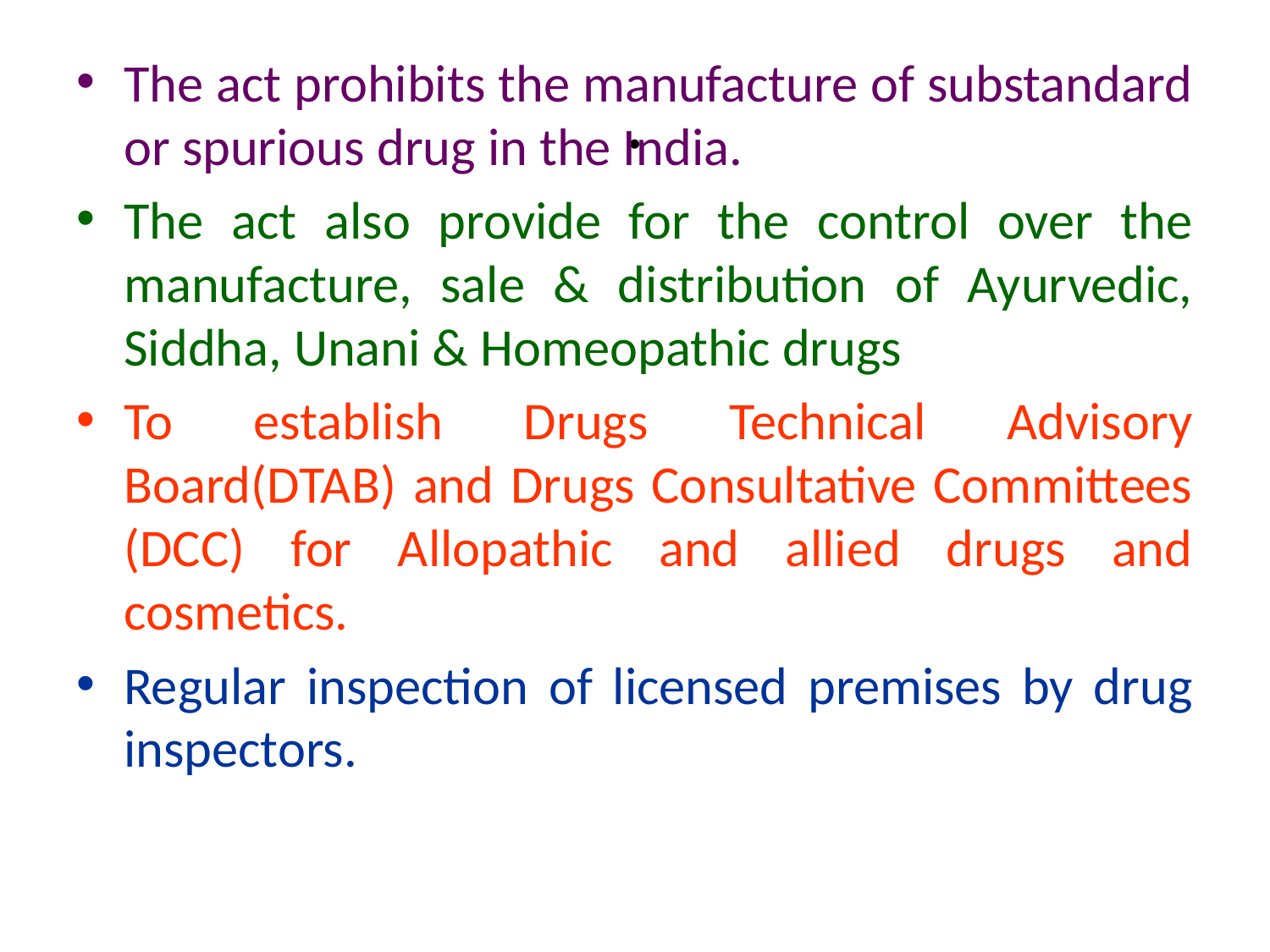

# .
The act prohibits the manufacture of substandard or spurious drug in the India.
The act also provide for the control over the manufacture, sale & distribution of Ayurvedic, Siddha, Unani & Homeopathic drugs
To establish Drugs Technical Advisory Board(DTAB) and Drugs Consultative Committees (DCC) for Allopathic and allied drugs and cosmetics.
Regular inspection of licensed premises by drug inspectors.